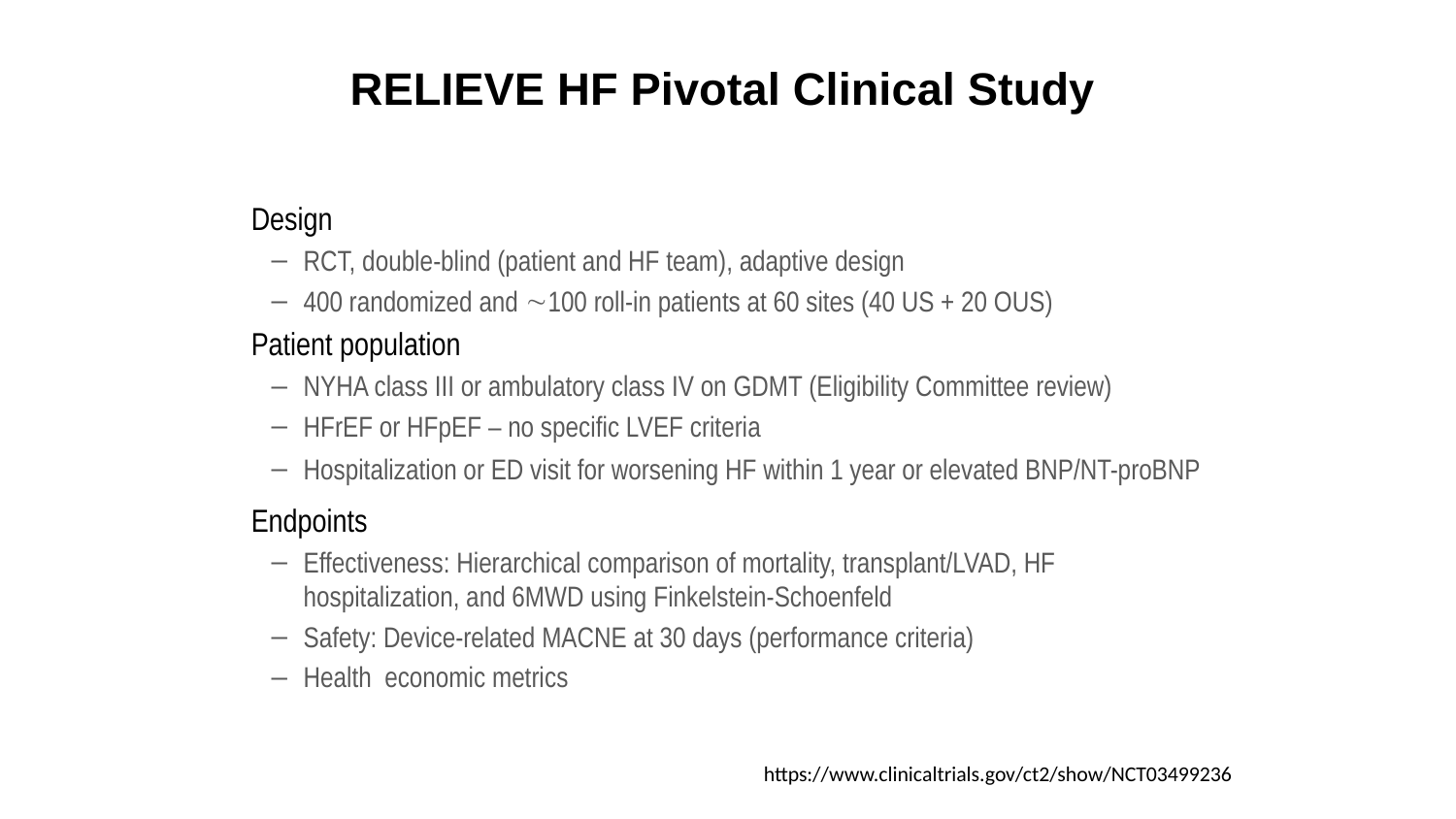

# RELIEVE-HF RELIEVE HF Pivotal Clinical Study
Design
RCT, double-blind (patient and HF team), adaptive design
400 randomized and ∼100 roll-in patients at 60 sites (40 US + 20 OUS)
Patient population
NYHA class III or ambulatory class IV on GDMT (Eligibility Committee review)
HFrEF or HFpEF – no specific LVEF criteria
Hospitalization or ED visit for worsening HF within 1 year or elevated BNP/NT-proBNP
Endpoints
Effectiveness: Hierarchical comparison of mortality, transplant/LVAD, HF hospitalization, and 6MWD using Finkelstein-Schoenfeld
Safety: Device-related MACNE at 30 days (performance criteria)
Health  economic metrics
https://www.clinicaltrials.gov/ct2/show/NCT03499236